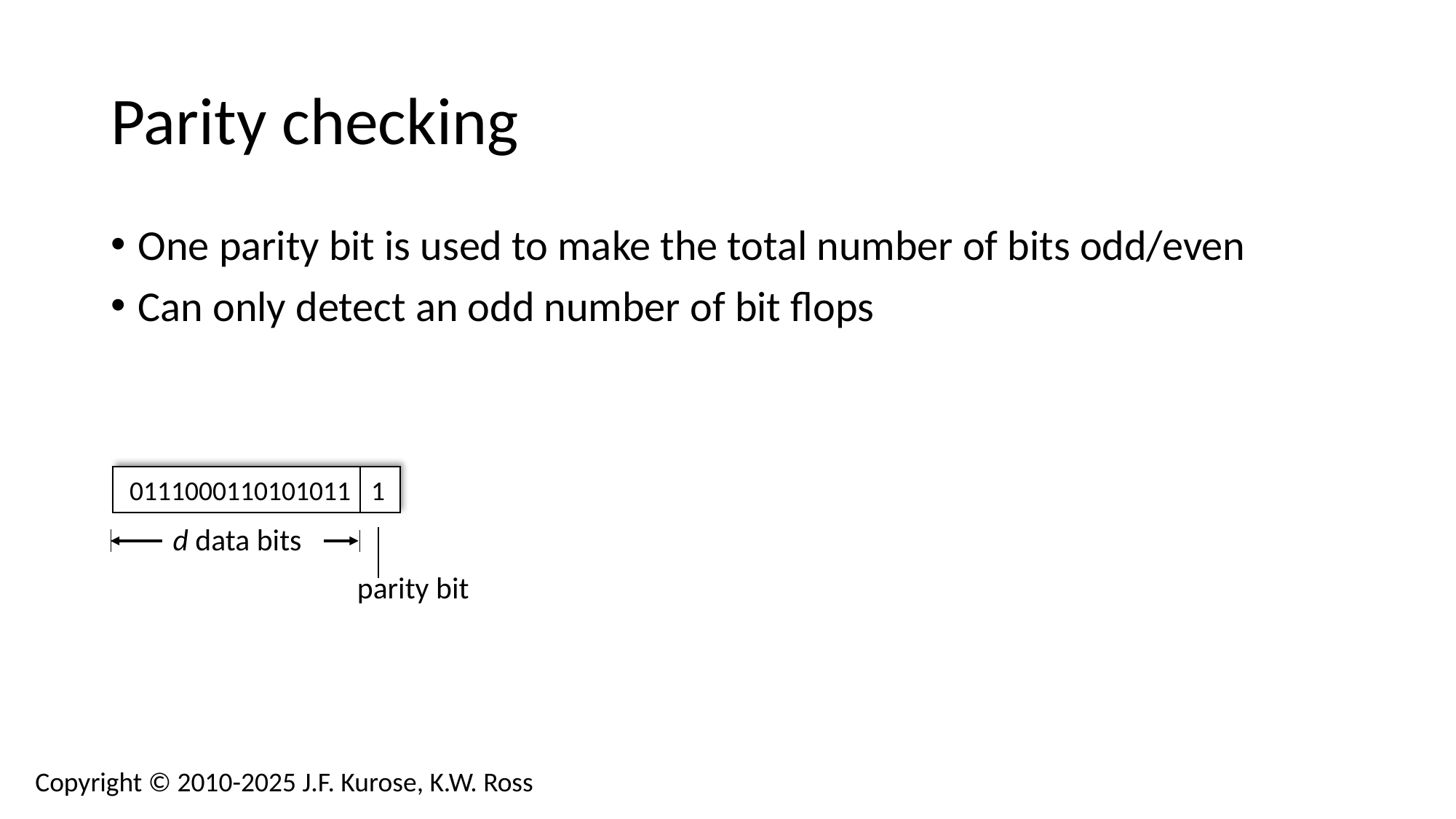

# Parity checking
One parity bit is used to make the total number of bits odd/even
Can only detect an odd number of bit flops

1
parity bit
0111000110101011
d data bits
Copyright © 2010-2025 J.F. Kurose, K.W. Ross